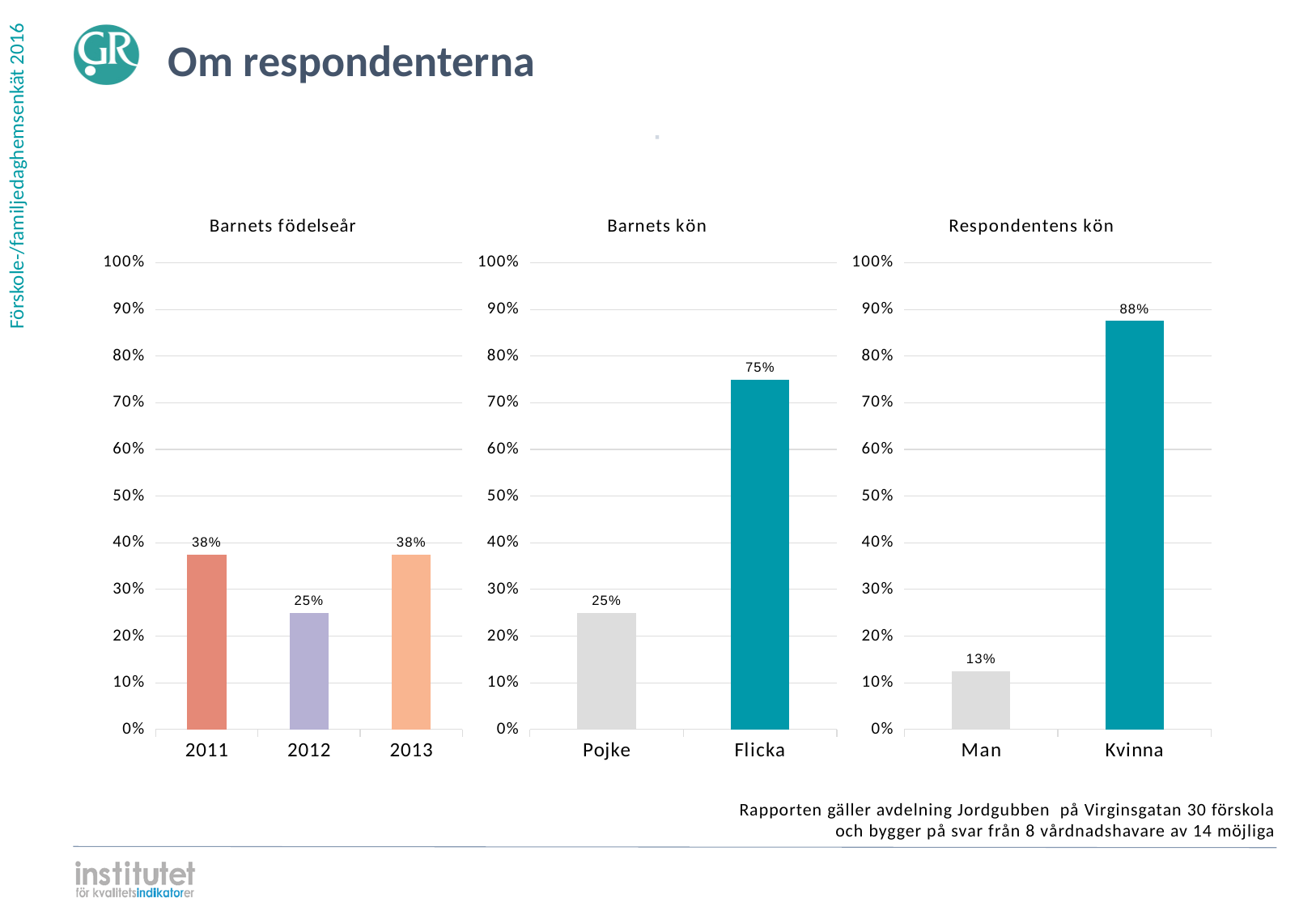

Om respondenterna
⋅

### Chart: Barnets födelseår

| Category |  |
|---|---|
| 2013 | 0.375 |
| 2012 | 0.25 |
| 2011 | 0.375 |

### Chart: Barnets kön

| Category |  |
|---|---|
| Flicka | 0.75 |
| Pojke | 0.25 |

### Chart: Respondentens kön

| Category |  |
|---|---|
| Kvinna | 0.875 |
| Man | 0.125 |
Rapporten gäller avdelning Jordgubben  på Virginsgatan 30 förskola
och bygger på svar från 8 vårdnadshavare av 14 möjliga